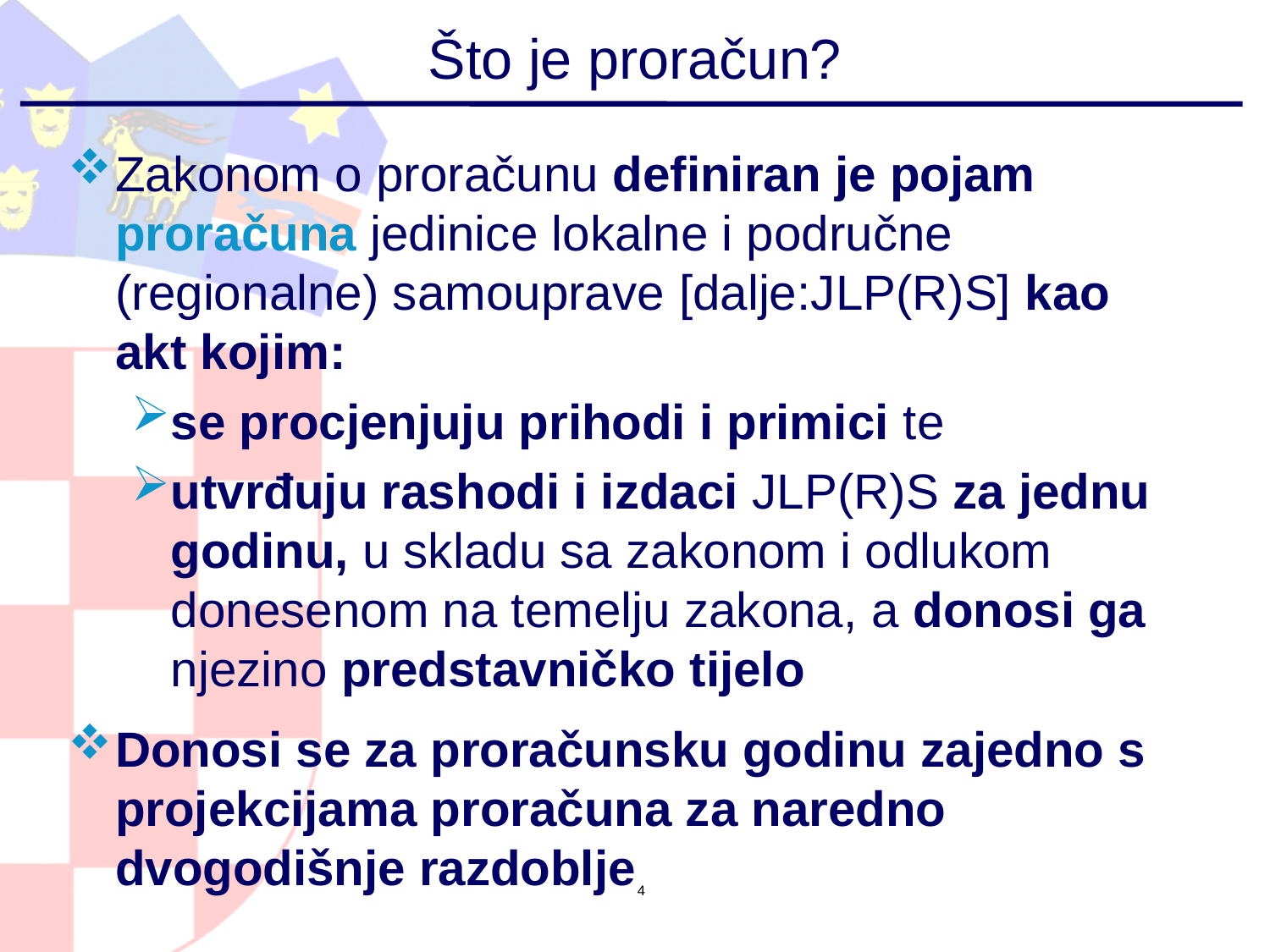

# Što je proračun?
Zakonom o proračunu definiran je pojam proračuna jedinice lokalne i područne (regionalne) samouprave [dalje:JLP(R)S] kao akt kojim:
se procjenjuju prihodi i primici te
utvrđuju rashodi i izdaci JLP(R)S za jednu godinu, u skladu sa zakonom i odlukom donesenom na temelju zakona, a donosi ga njezino predstavničko tijelo
Donosi se za proračunsku godinu zajedno s projekcijama proračuna za naredno dvogodišnje razdoblje
4